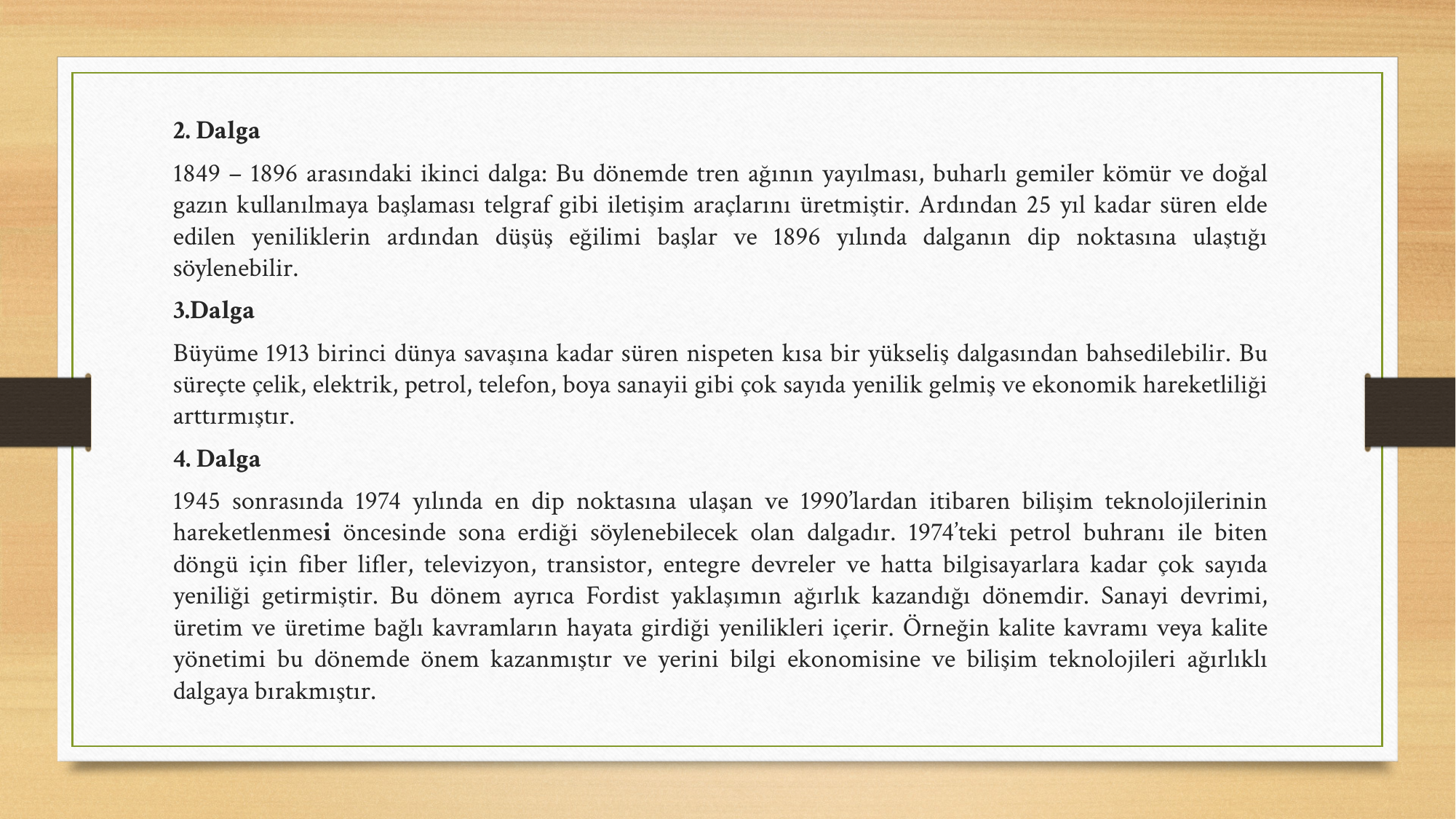

2. Dalga
1849 – 1896 arasındaki ikinci dalga: Bu dönemde tren ağının yayılması, buharlı gemiler kömür ve doğal gazın kullanılmaya başlaması telgraf gibi iletişim araçlarını üretmiştir. Ardından 25 yıl kadar süren elde edilen yeniliklerin ardından düşüş eğilimi başlar ve 1896 yılında dalganın dip noktasına ulaştığı söylenebilir.
3.Dalga
Büyüme 1913 birinci dünya savaşına kadar süren nispeten kısa bir yükseliş dalgasından bahsedilebilir. Bu süreçte çelik, elektrik, petrol, telefon, boya sanayii gibi çok sayıda yenilik gelmiş ve ekonomik hareketliliği arttırmıştır.
4. Dalga
1945 sonrasında 1974 yılında en dip noktasına ulaşan ve 1990’lardan itibaren bilişim teknolojilerinin hareketlenmesi öncesinde sona erdiği söylenebilecek olan dalgadır. 1974’teki petrol buhranı ile biten döngü için fiber lifler, televizyon, transistor, entegre devreler ve hatta bilgisayarlara kadar çok sayıda yeniliği getirmiştir. Bu dönem ayrıca Fordist yaklaşımın ağırlık kazandığı dönemdir. Sanayi devrimi, üretim ve üretime bağlı kavramların hayata girdiği yenilikleri içerir. Örneğin kalite kavramı veya kalite yönetimi bu dönemde önem kazanmıştır ve yerini bilgi ekonomisine ve bilişim teknolojileri ağırlıklı dalgaya bırakmıştır.